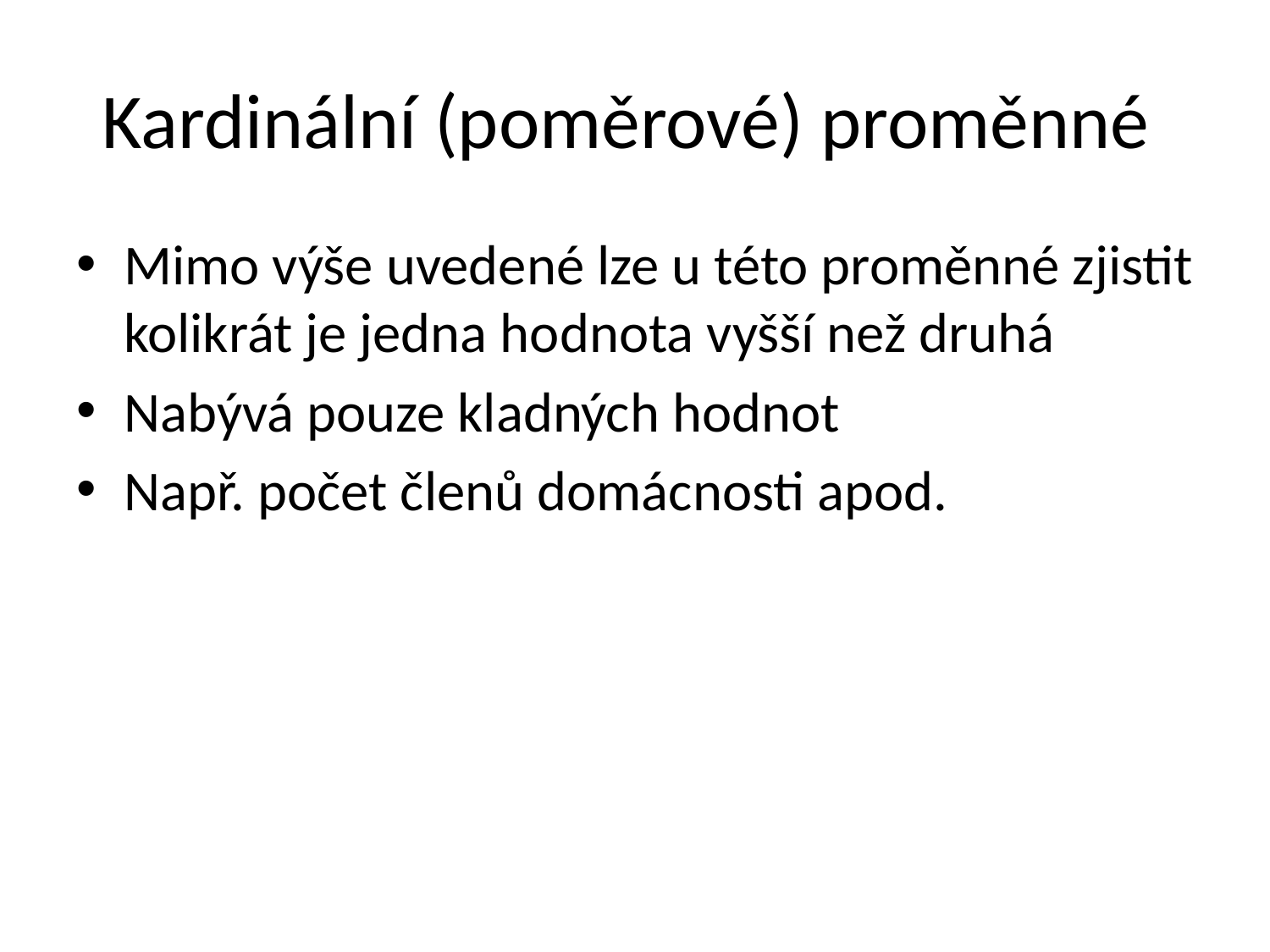

# Kardinální (poměrové) proměnné
Mimo výše uvedené lze u této proměnné zjistit kolikrát je jedna hodnota vyšší než druhá
Nabývá pouze kladných hodnot
Např. počet členů domácnosti apod.